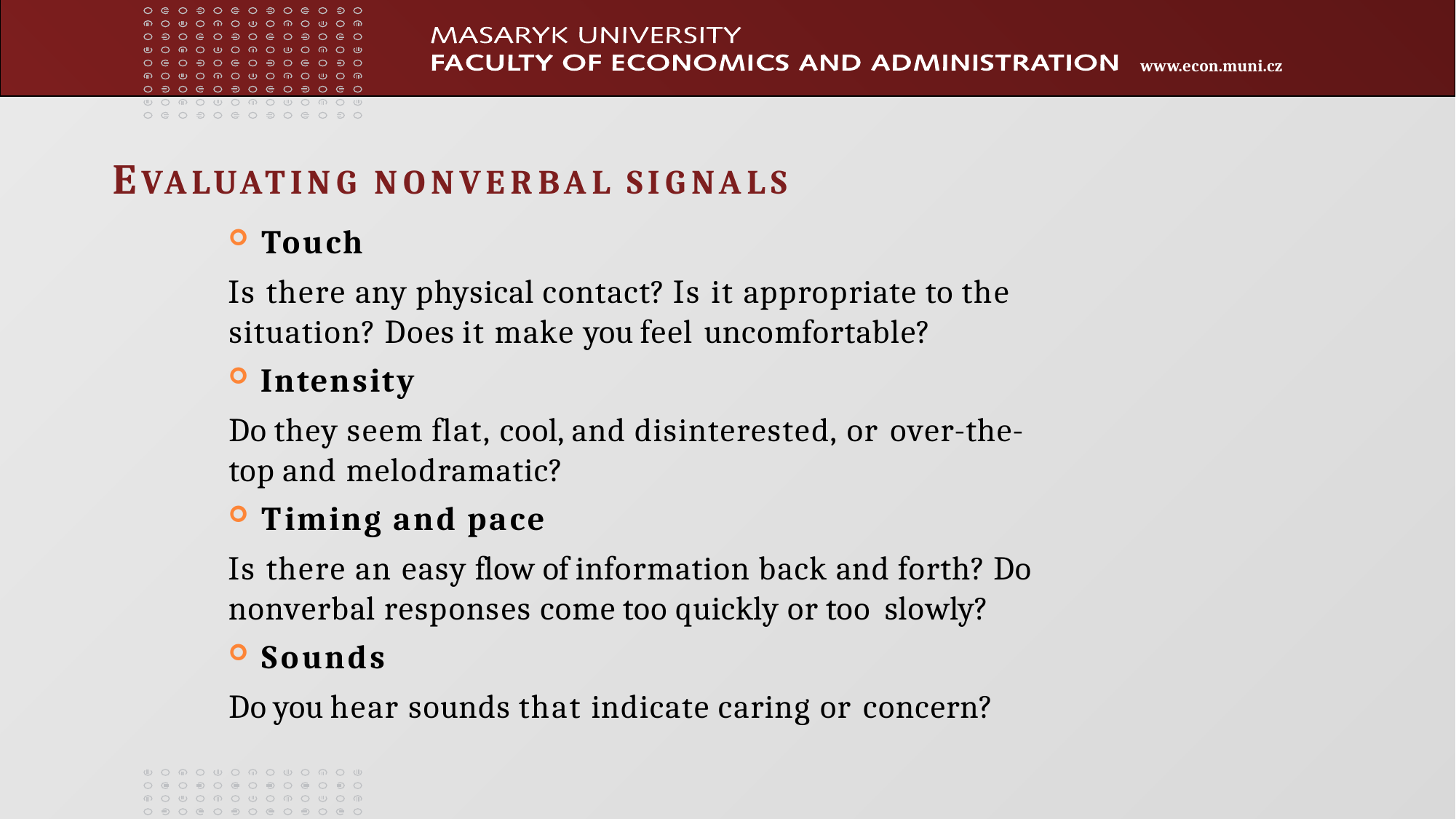

# EVALUATING NONVERBAL SIGNALS

Touch
Is there any physical contact? Is it appropriate to the  situation? Does it make you feel uncomfortable?
Intensity
Do they seem flat, cool, and disinterested, or over-the-
top and melodramatic?
Timing and pace
Is there an easy flow of information back and forth? Do  nonverbal responses come too quickly or too slowly?
Sounds
Do you hear sounds that indicate caring or concern?